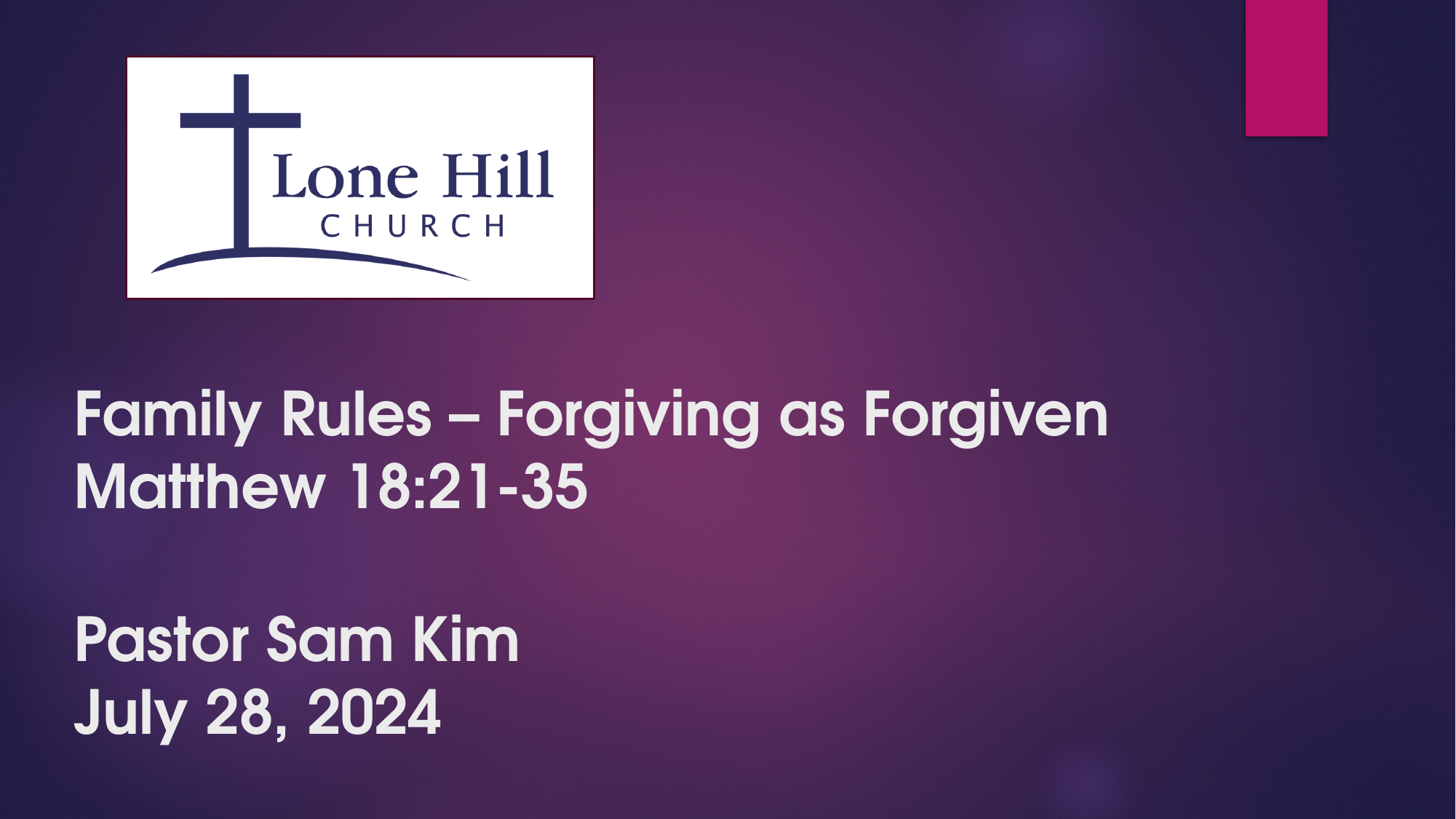

# Family Rules – Forgiving as Forgiven Matthew 18:21-35 Pastor Sam Kim July 28, 2024